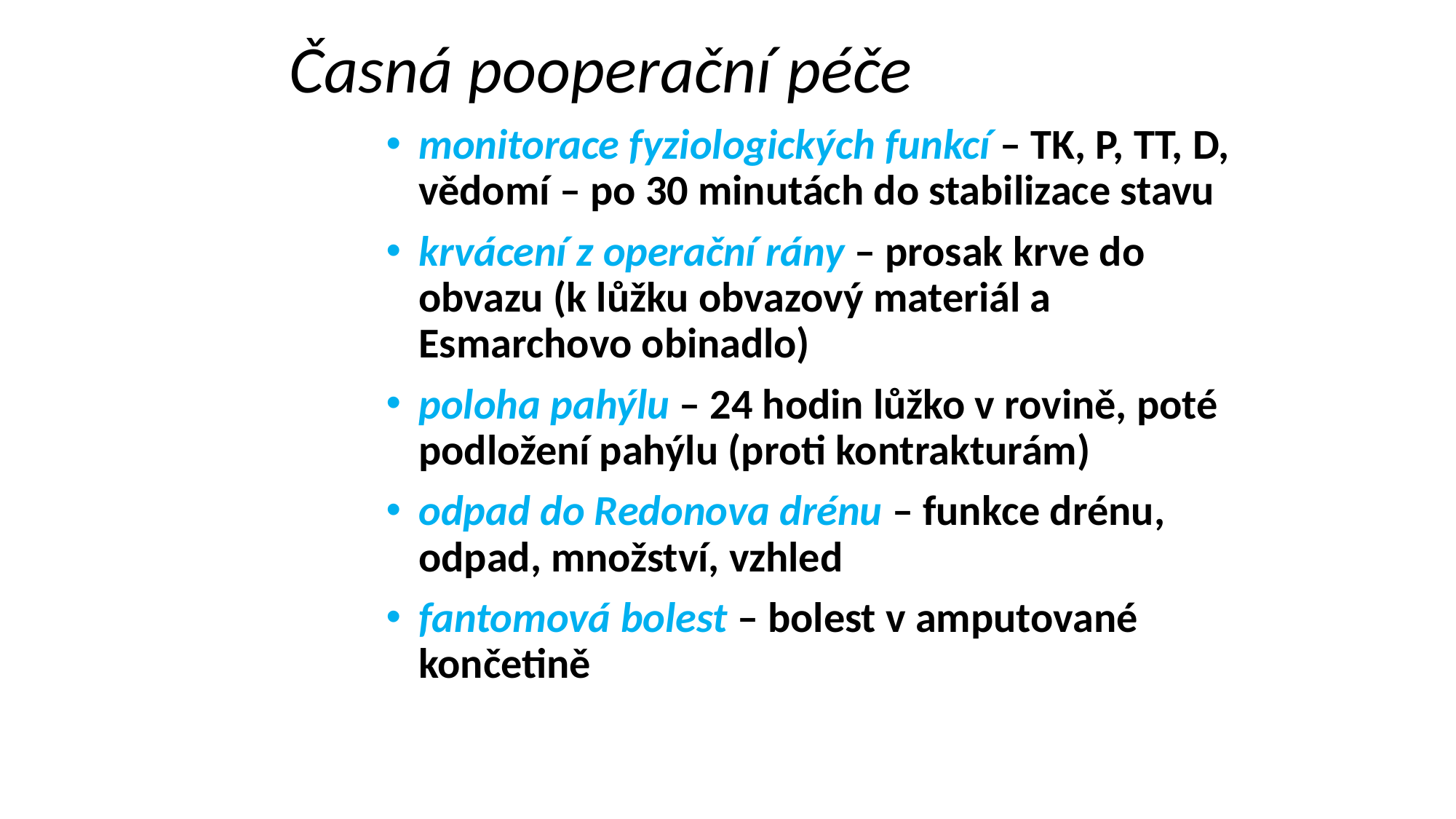

Časná pooperační péče
monitorace fyziologických funkcí – TK, P, TT, D, vědomí – po 30 minutách do stabilizace stavu
krvácení z operační rány – prosak krve do obvazu (k lůžku obvazový materiál a Esmarchovo obinadlo)
poloha pahýlu – 24 hodin lůžko v rovině, poté podložení pahýlu (proti kontrakturám)
odpad do Redonova drénu – funkce drénu, odpad, množství, vzhled
fantomová bolest – bolest v amputované končetině